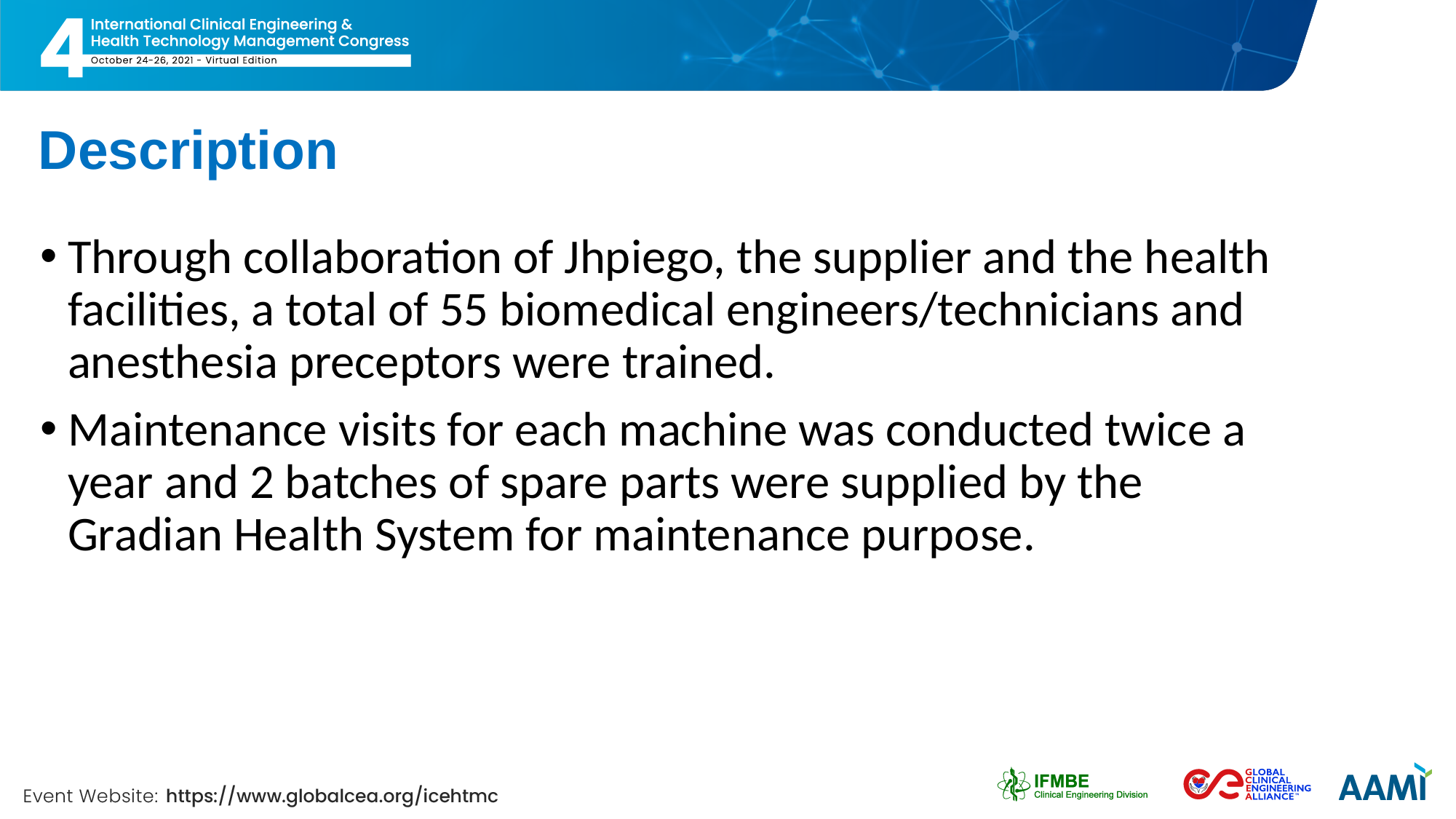

# Description
Through collaboration of Jhpiego, the supplier and the health facilities, a total of 55 biomedical engineers/technicians and anesthesia preceptors were trained.
Maintenance visits for each machine was conducted twice a year and 2 batches of spare parts were supplied by the Gradian Health System for maintenance purpose.